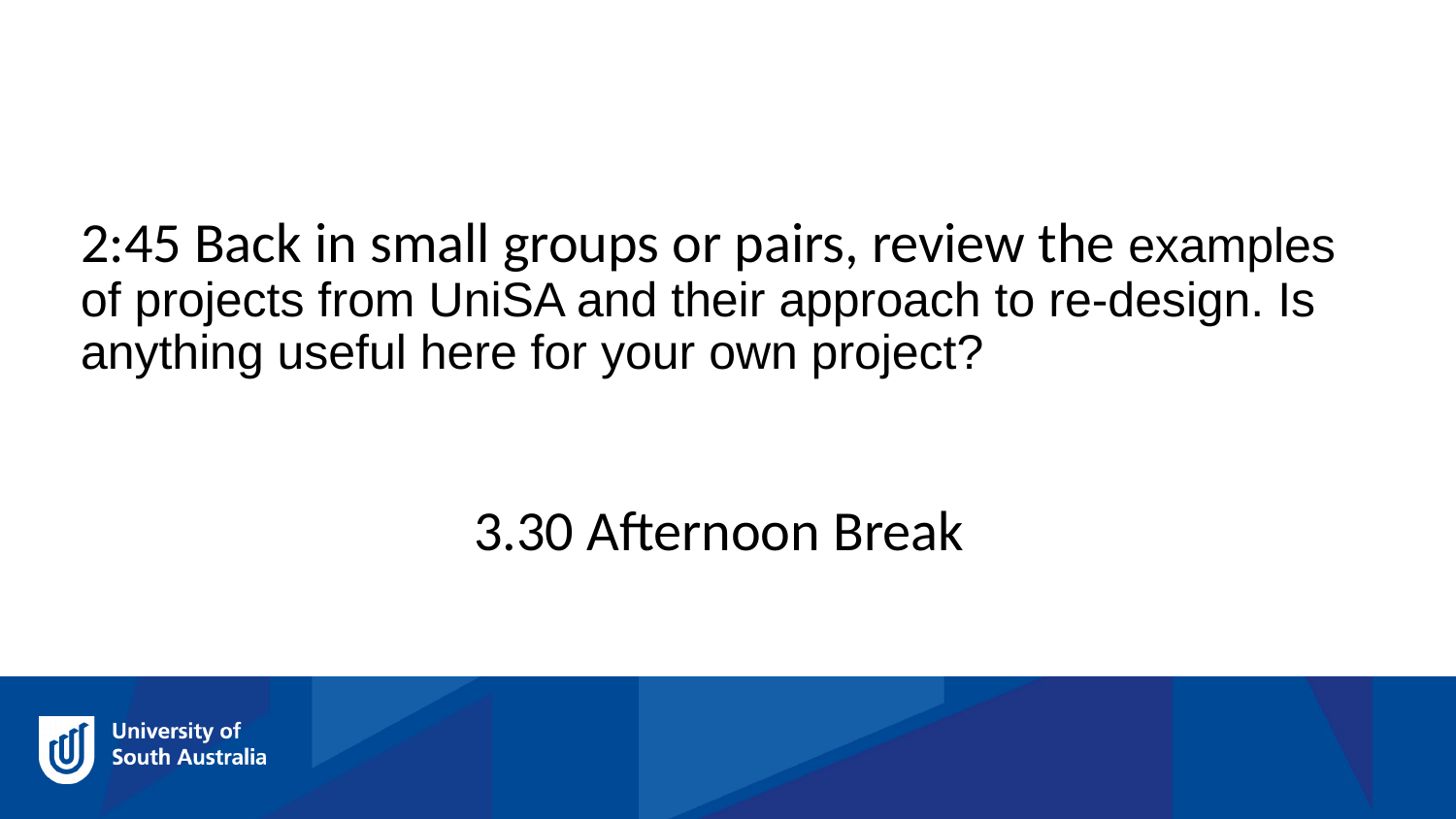

2:45 Back in small groups or pairs, review the examples of projects from UniSA and their approach to re-design. Is anything useful here for your own project?

3.30 Afternoon Break